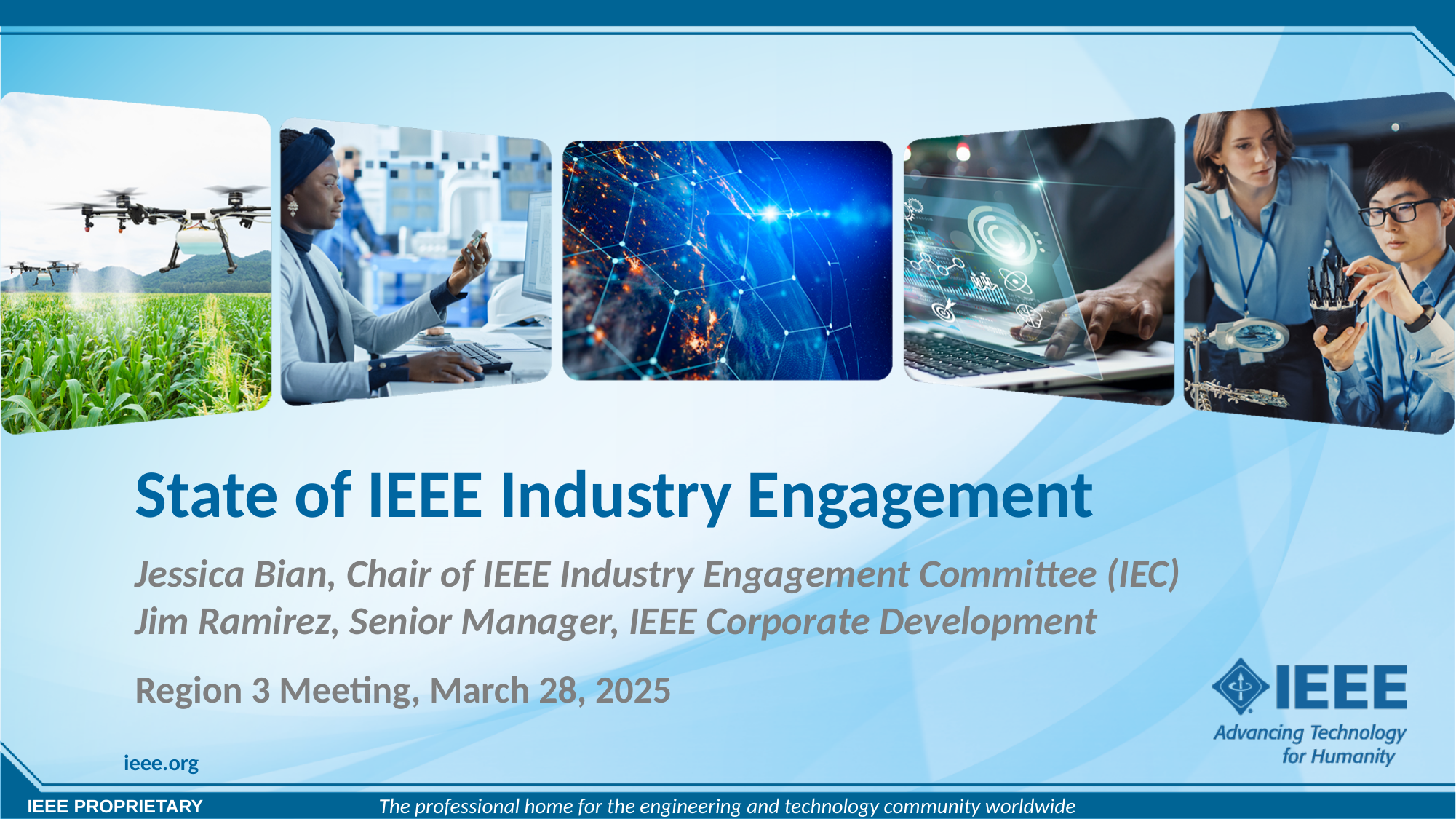

# State of IEEE Industry Engagement
Jessica Bian, Chair of IEEE Industry Engagement Committee (IEC)
Jim Ramirez, Senior Manager, IEEE Corporate Development
Region 3 Meeting, March 28, 2025